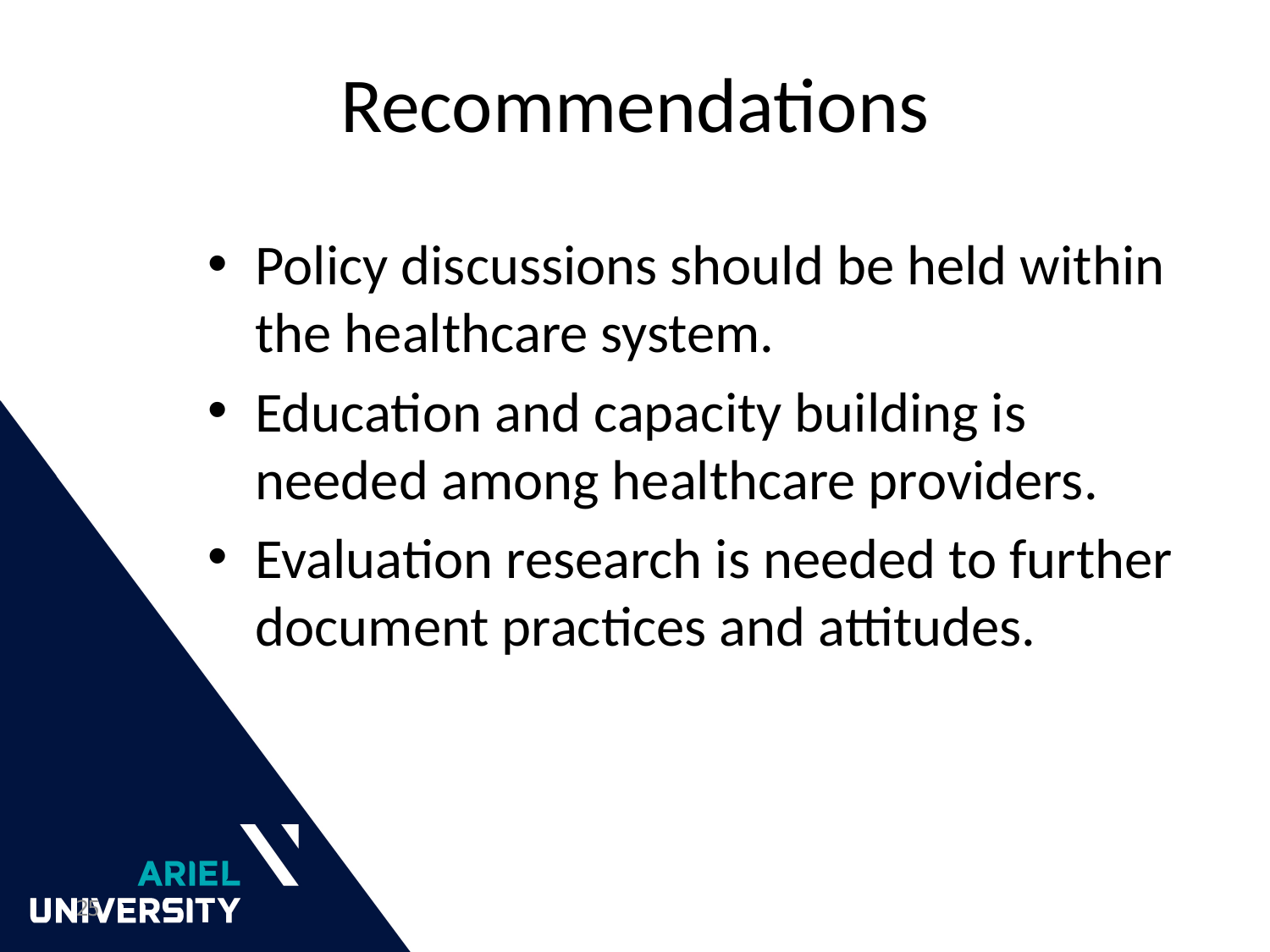

# Recommendations
Policy discussions should be held within the healthcare system.
Education and capacity building is needed among healthcare providers.
Evaluation research is needed to further document practices and attitudes.

25